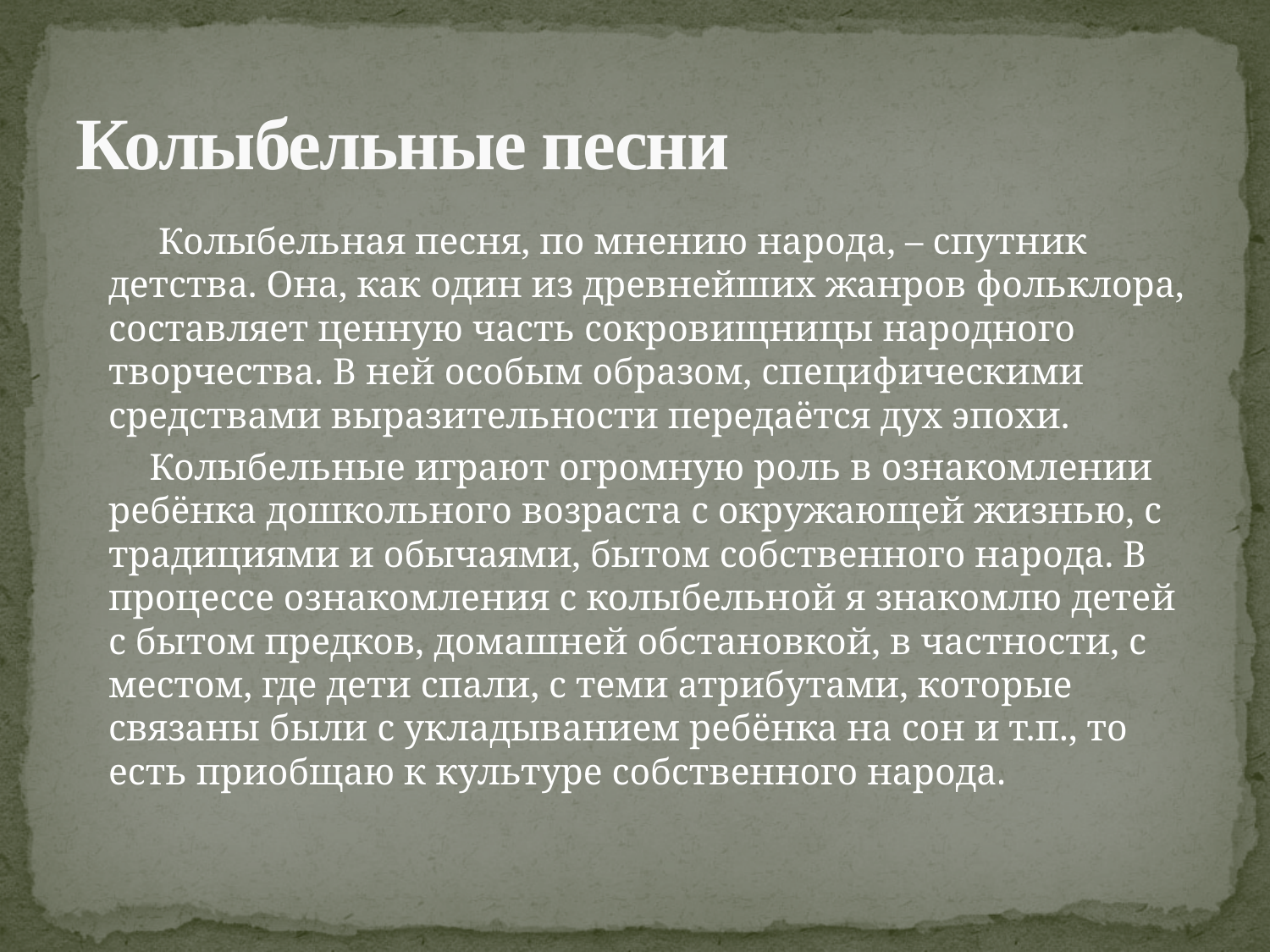

# Колыбельные песни
 Колыбельная песня, по мнению народа, – спутник детства. Она, как один из древнейших жанров фольклора, составляет ценную часть сокровищницы народного творчества. В ней особым образом, специфическими средствами выразительности передаётся дух эпохи.
Колыбельные играют огромную роль в ознакомлении ребёнка дошкольного возраста с окружающей жизнью, с традициями и обычаями, бытом собственного народа. В процессе ознакомления с колыбельной я знакомлю детей с бытом предков, домашней обстановкой, в частности, с местом, где дети спали, с теми атрибутами, которые связаны были с укладыванием ребёнка на сон и т.п., то есть приобщаю к культуре собственного народа.